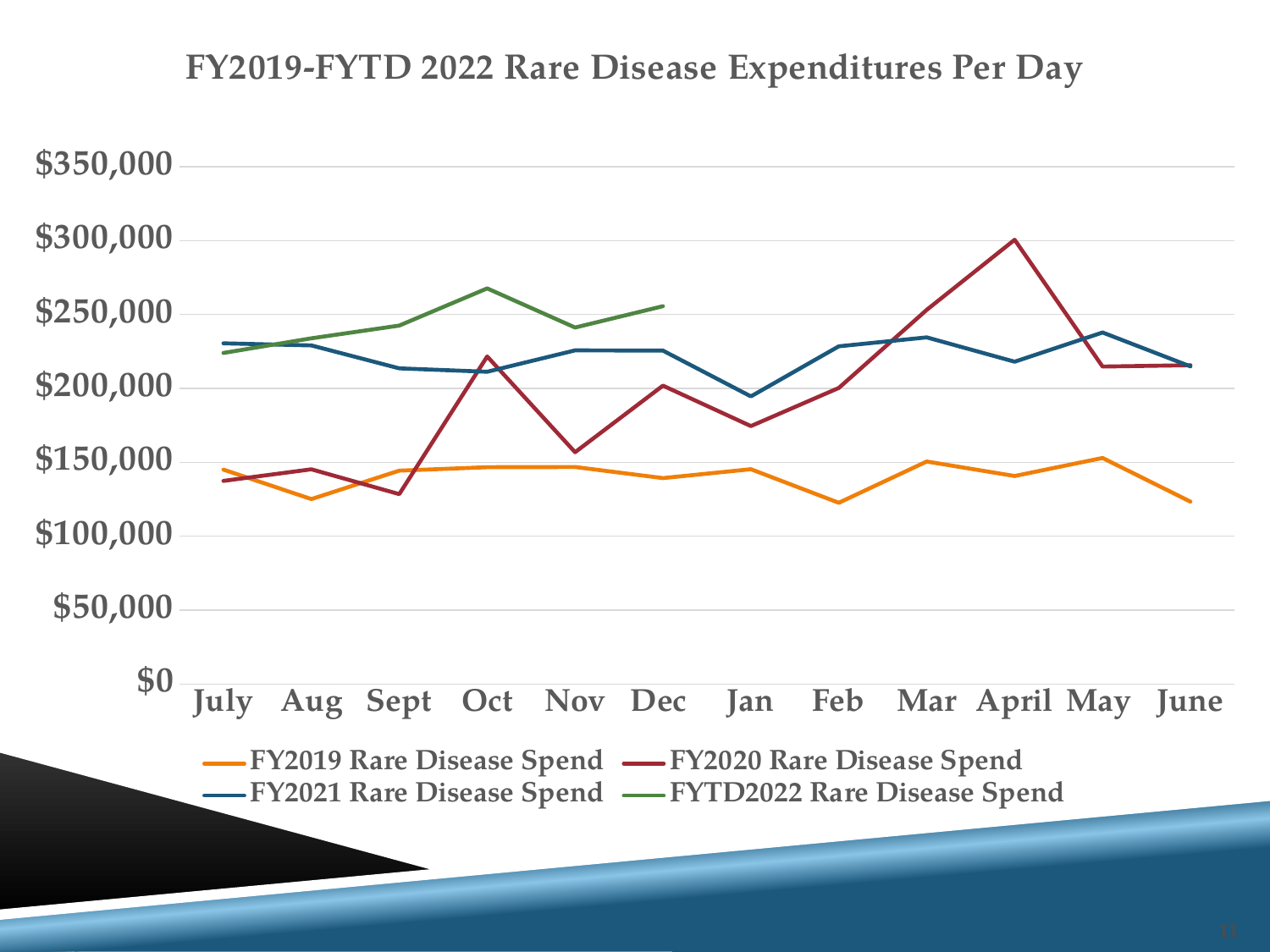

### Chart: FY2019-FYTD 2022 Rare Disease Expenditures Per Day

| Category | FY2019 Rare Disease Spend | FY2020 Rare Disease Spend | FY2021 Rare Disease Spend | FYTD2022 Rare Disease Spend |
|---|---|---|---|---|
| July | 145075.94607142854 | 137451.83428571429 | 230557.39393939395 | 224013.05128205128 |
| Aug | 125143.33714285714 | 145271.07357142857 | 229117.89285714287 | 233918.16035714286 |
| Sept | 144382.01392857142 | 128478.83742857142 | 213616.13257142855 | 242543.7142857143 |
| Oct | 146690.6832142857 | 221640.31250000003 | 211308.47999999998 | 267703.71428571426 |
| Nov | 146831.49514285714 | 156852.77285714285 | 225777.27285714285 | 241230.7857142857 |
| Dec  | 139347.05142857143 | 201918.55800000002 | 225609.7857142857 | 255654.07142857142 |
| Jan | 145361.41571428571 | 174515.3092857143 | 194637.25 | None |
| Feb | 122618.78392857141 | 200350.125 | 228507.7857142857 | None |
| Mar | 150555.05428571426 | 253172.08199999997 | 234580.2 | None |
| April | 140750.32 | 300591.7714285714 | 218110.94285714286 | None |
| May  | 152964.38285714283 | 214827.42535714287 | 237866.67857142858 | None |
| June | 123402.75214285713 | 215743.8673333333 | 214915.33333333334 | None |
11